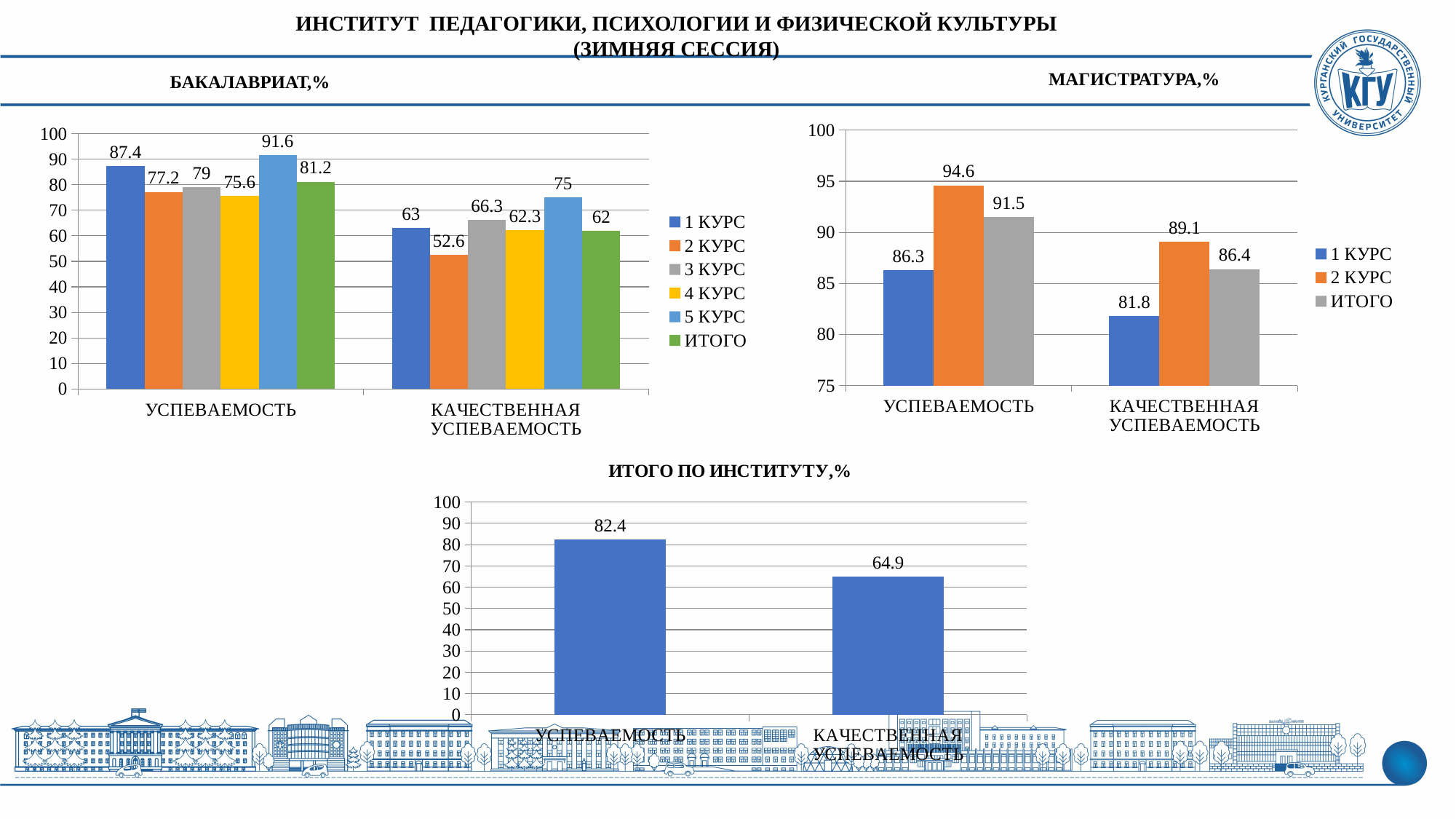

ИНСТИТУТ  ПЕДАГОГИКИ, ПСИХОЛОГИИ И ФИЗИЧЕСКОЙ КУЛЬТУРЫ (ЗИМНЯЯ СЕССИЯ)
МАГИСТРАТУРА,%
БАКАЛАВРИАТ,%

### Chart

| Category | 1 КУРС | 2 КУРС | ИТОГО |
|---|---|---|---|
| УСПЕВАЕМОСТЬ | 86.3 | 94.6 | 91.5 |
| КАЧЕСТВЕННАЯ УСПЕВАЕМОСТЬ | 81.8 | 89.1 | 86.4 |

### Chart

| Category | 1 КУРС | 2 КУРС | 3 КУРС | 4 КУРС | 5 КУРС | ИТОГО |
|---|---|---|---|---|---|---|
| УСПЕВАЕМОСТЬ | 87.4 | 77.2 | 79.0 | 75.6 | 91.6 | 81.2 |
| КАЧЕСТВЕННАЯ УСПЕВАЕМОСТЬ | 63.0 | 52.6 | 66.3 | 62.3 | 75.0 | 62.0 |

### Chart: ИТОГО ПО ИНСТИТУТУ,%

| Category | ИТОГО ПО ИНСТИТУТУ |
|---|---|
| УСПЕВАЕМОСТЬ | 82.4 |
| КАЧЕСТВЕННАЯ УСПЕВАЕМОСТЬ | 64.9 |